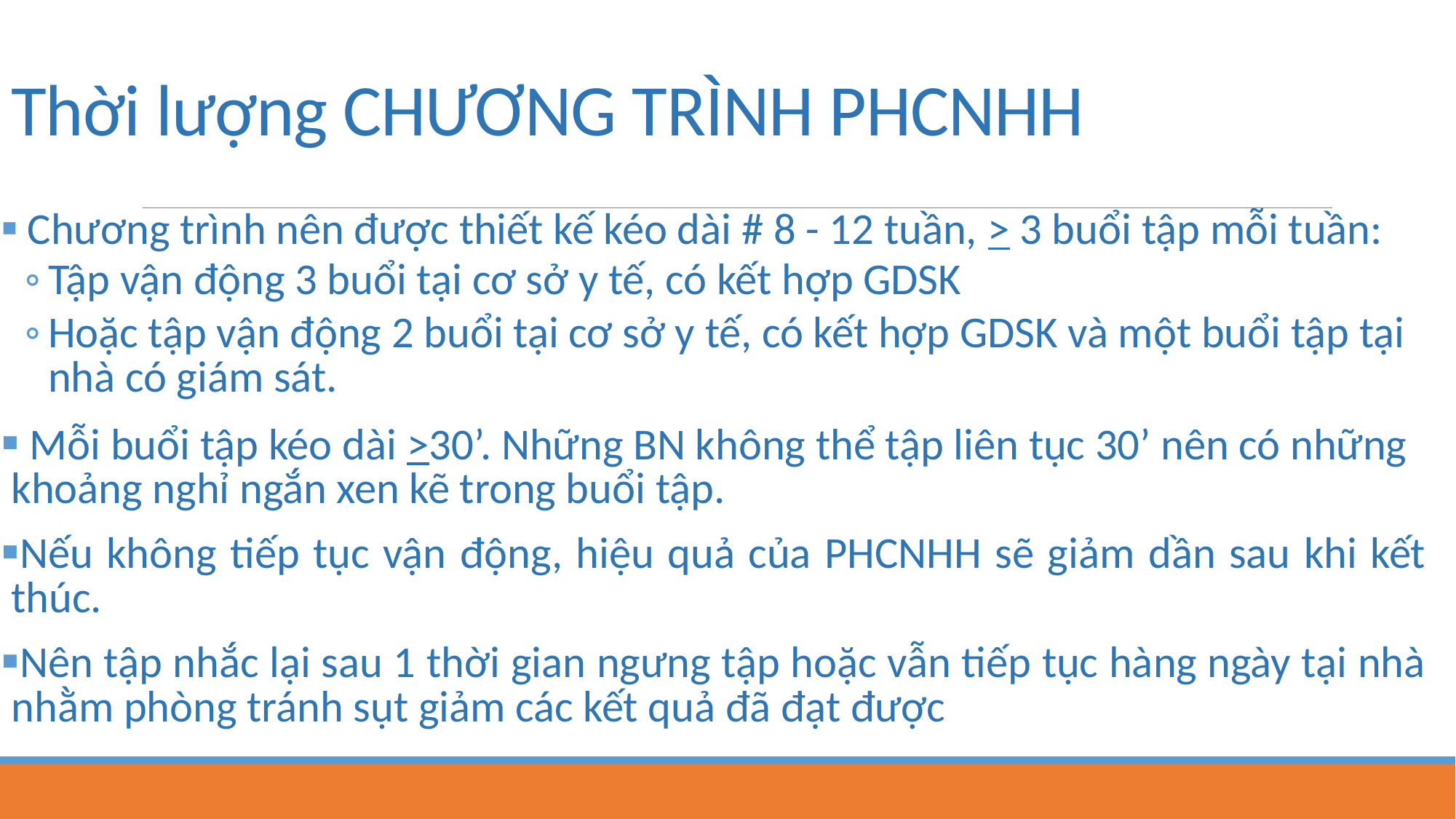

# Thời lượng CHƯƠNG TRÌNH PHCNHH
 Chương trình nên được thiết kế kéo dài # 8 - 12 tuần, > 3 buổi tập mỗi tuần:
Tập vận động 3 buổi tại cơ sở y tế, có kết hợp GDSK
Hoặc tập vận động 2 buổi tại cơ sở y tế, có kết hợp GDSK và một buổi tập tại nhà có giám sát.
 Mỗi buổi tập kéo dài >30’. Những BN không thể tập liên tục 30’ nên có những khoảng nghỉ ngắn xen kẽ trong buổi tập.
Nếu không tiếp tục vận động, hiệu quả của PHCNHH sẽ giảm dần sau khi kết thúc.
Nên tập nhắc lại sau 1 thời gian ngưng tập hoặc vẫn tiếp tục hàng ngày tại nhà nhằm phòng tránh sụt giảm các kết quả đã đạt được